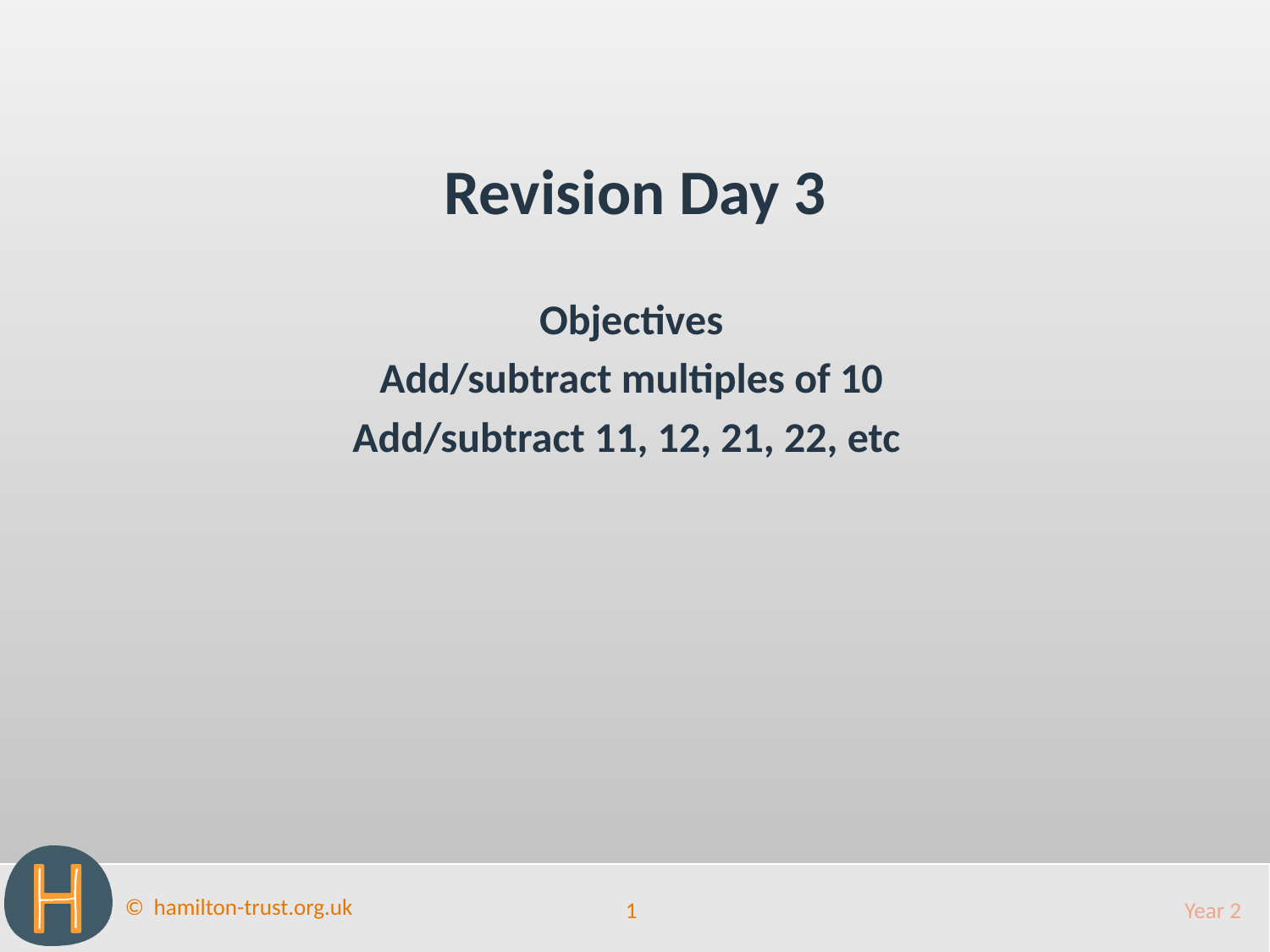

Revision Day 3

Objectives
Add/subtract multiples of 10
Add/subtract 11, 12, 21, 22, etc
1
Year 2